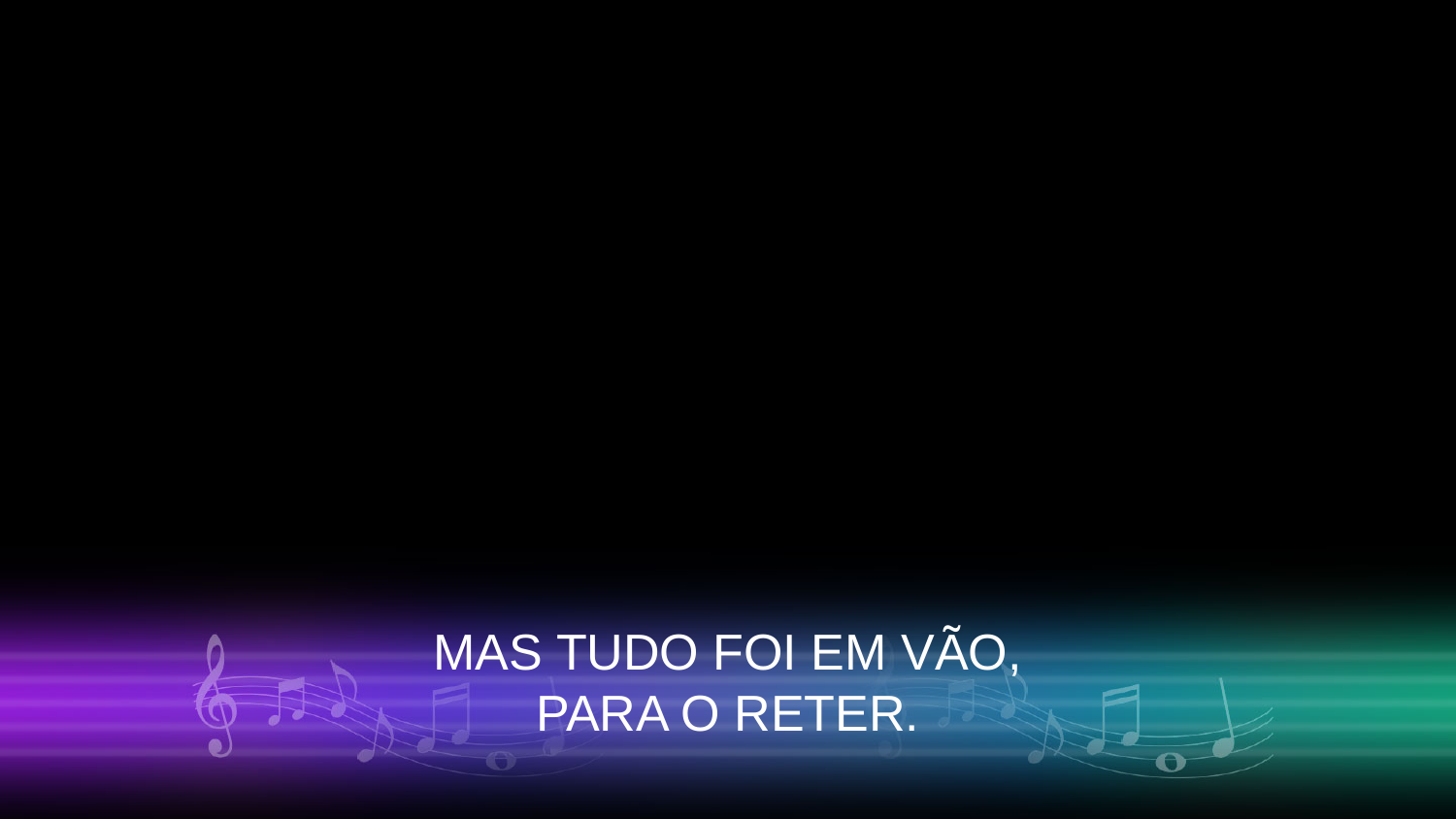

MAS TUDO FOI EM VÃO,
PARA O RETER.